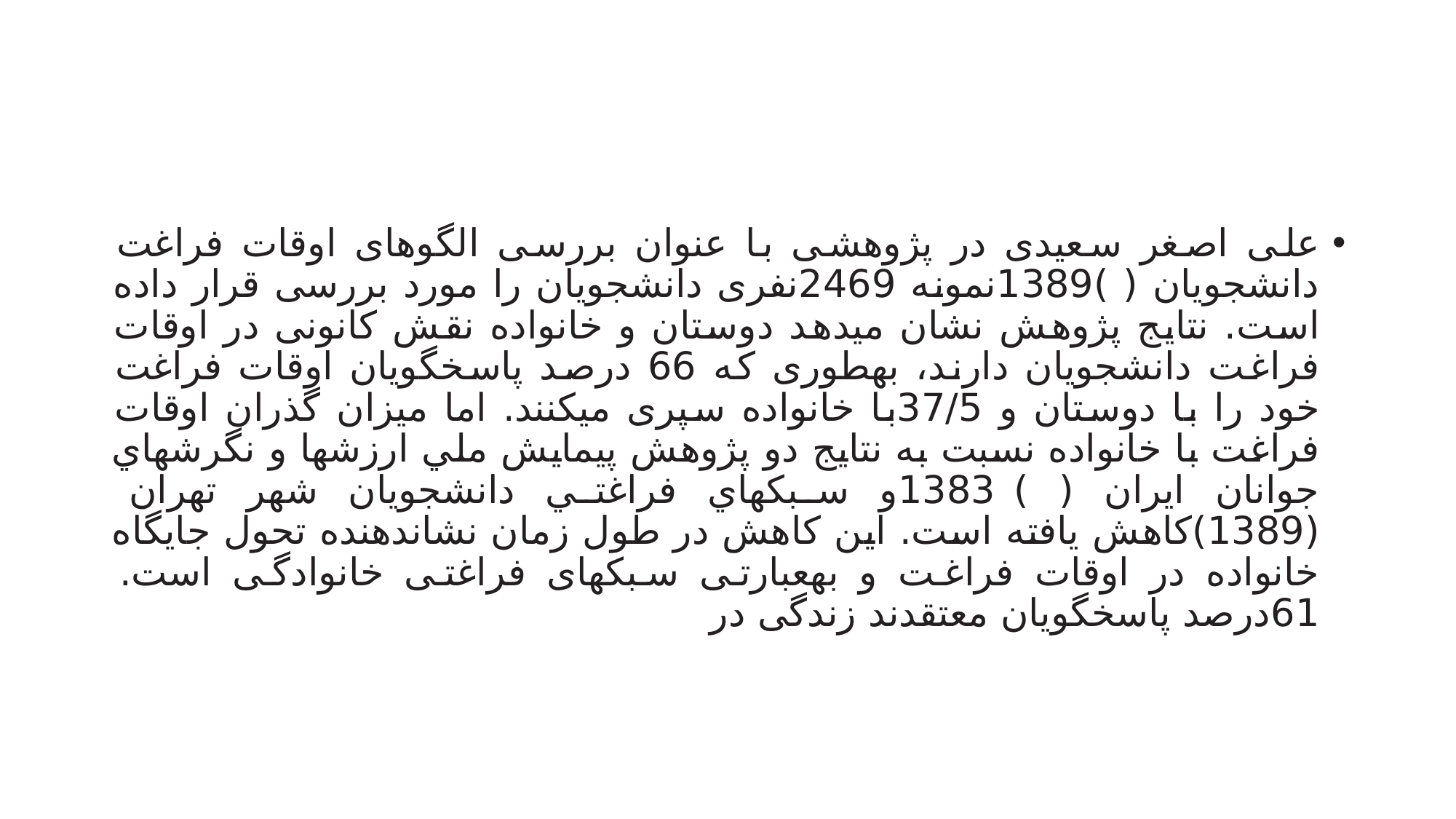

#
علی اصغر سعیدی در پژوهشی با عنوان بررسی الگوهای اوقات فراغت دانشجویان ( )1389نمونه 2469نفری دانشجویان را مورد بررسی قرار داده است. نتایج پژوهش نشان میدهد دوستان و خانواده نقش کانونی در اوقات فراغت دانشجویان دارند، بهطوری که 66 درصد پاسخگویان اوقات فراغت خود را با دوستان و 37/5با خانواده سپری میکنند. اما میزان گذران اوقات فراغت با خانواده نسبت به نتایج دو پژوهش پیمایش ملي ارزشها و نگرشهاي جوانان ایران ( )1383و سبکهاي فراغتي دانشجویان شهر تهران (1389)کاهش یافته است. این کاهش در طول زمان نشاندهنده تحول جایگاه خانواده در اوقات فراغت و بهعبارتی سبکهای فراغتی خانوادگی است. 61درصد پاسخگویان معتقدند زندگی در